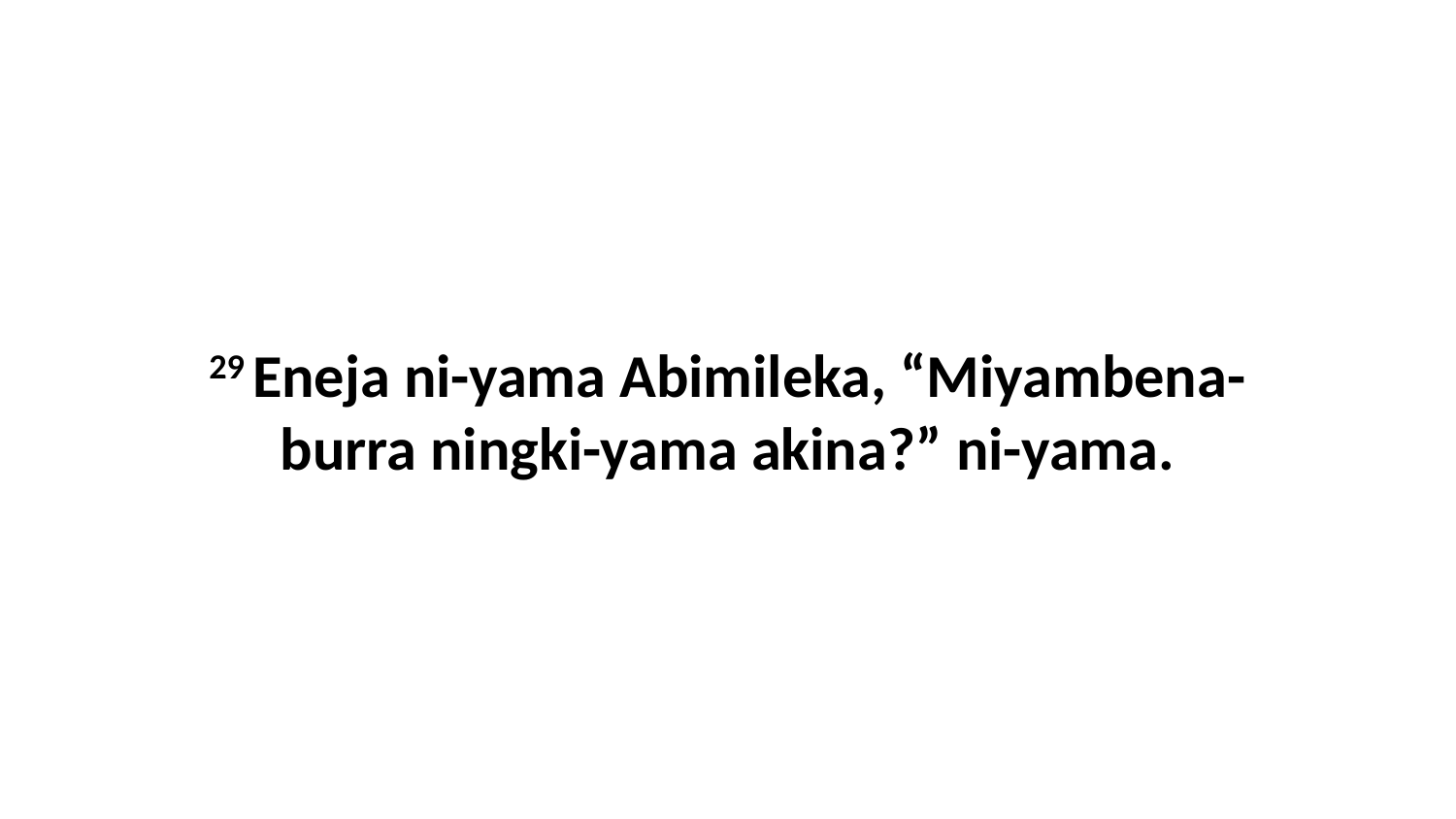

29 Eneja ni-yama Abimileka, “Miyambena-burra ningki-yama akina?” ni-yama.